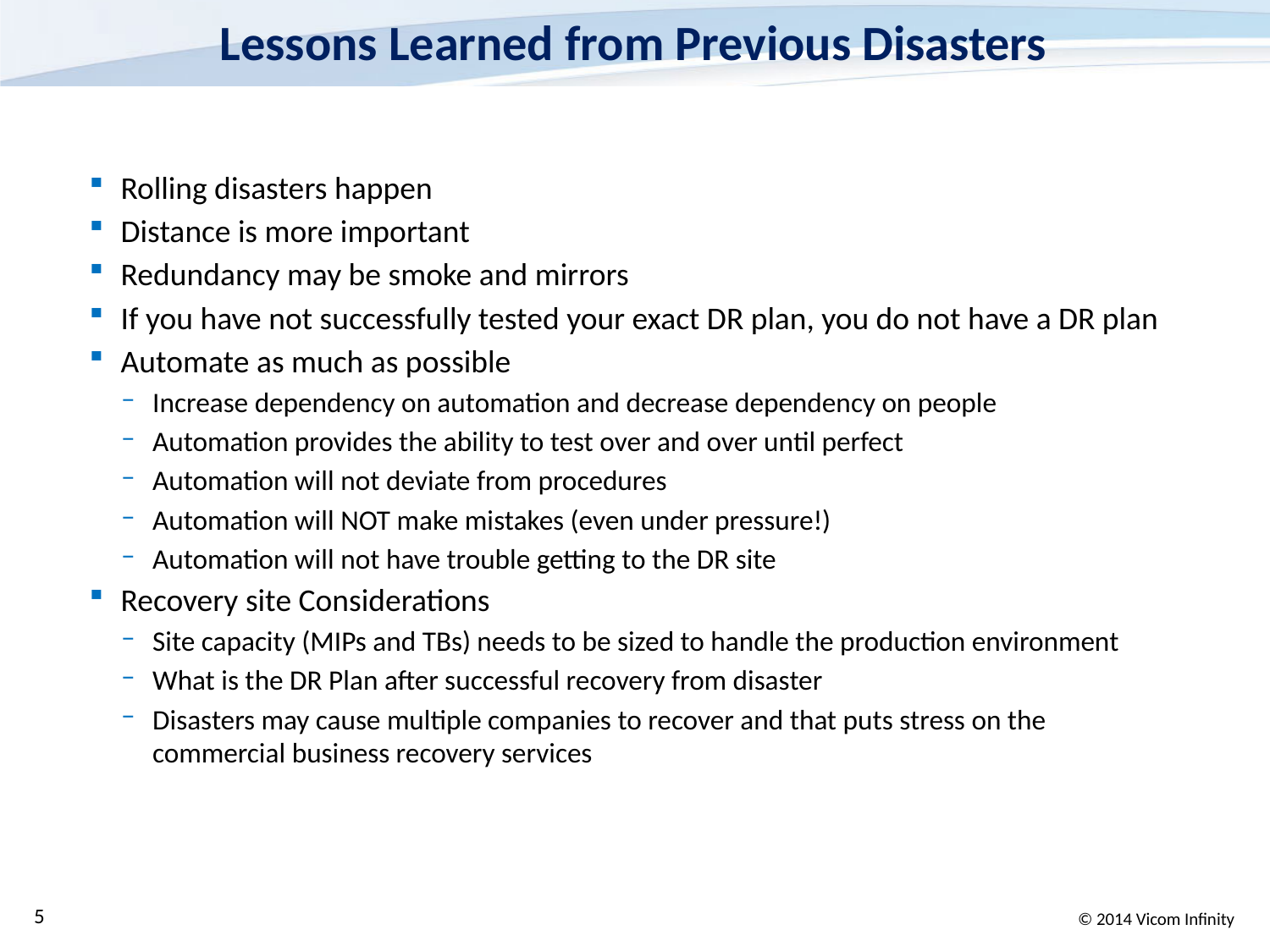

# Lessons Learned from Previous Disasters
Rolling disasters happen
Distance is more important
Redundancy may be smoke and mirrors
If you have not successfully tested your exact DR plan, you do not have a DR plan
Automate as much as possible
Increase dependency on automation and decrease dependency on people
Automation provides the ability to test over and over until perfect
Automation will not deviate from procedures
Automation will NOT make mistakes (even under pressure!)
Automation will not have trouble getting to the DR site
Recovery site Considerations
Site capacity (MIPs and TBs) needs to be sized to handle the production environment
What is the DR Plan after successful recovery from disaster
Disasters may cause multiple companies to recover and that puts stress on the commercial business recovery services
5